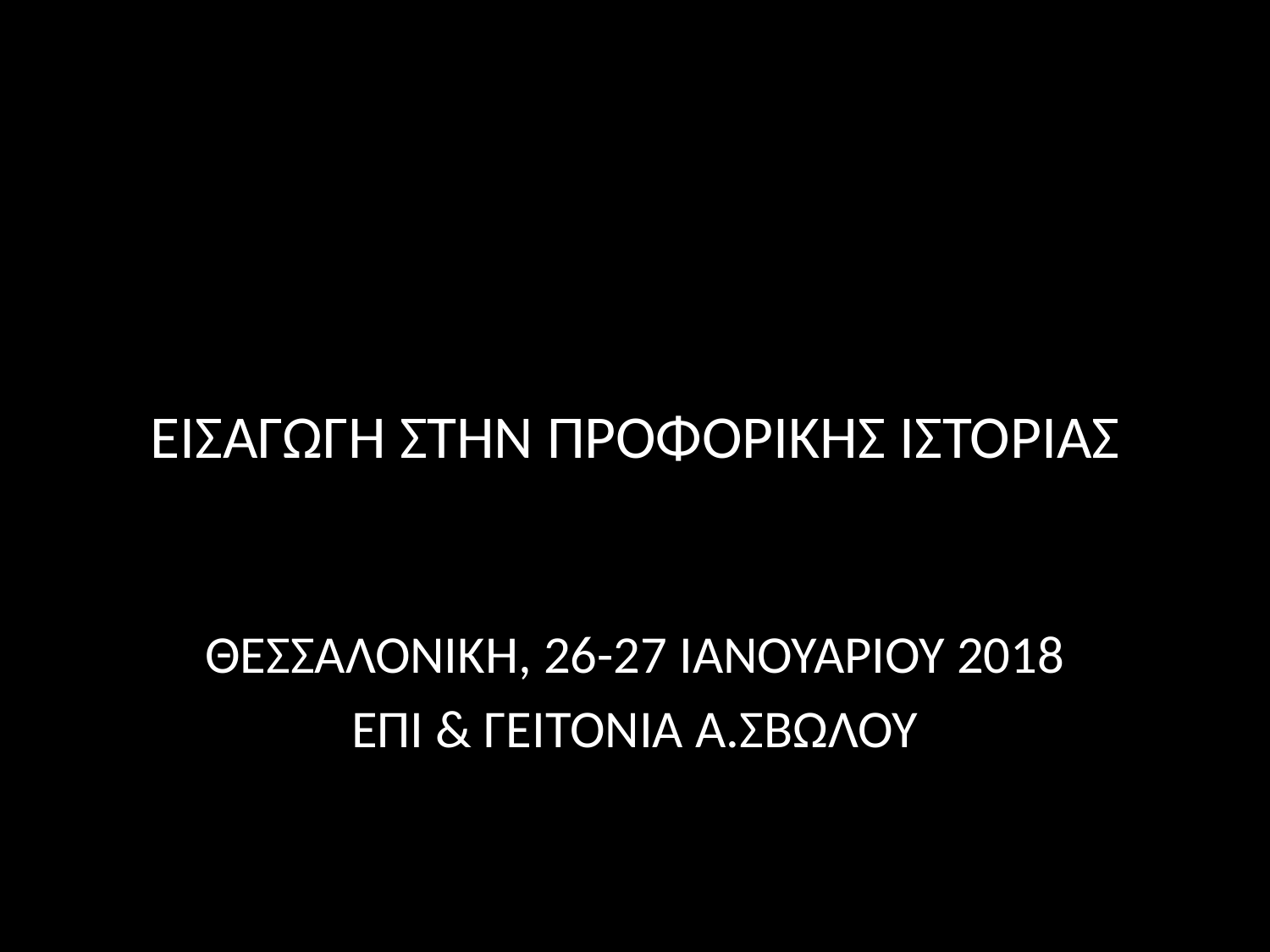

# ΕΙΣΑΓΩΓΗ ΣΤΗΝ ΠΡΟΦΟΡΙΚΗΣ ΙΣΤΟΡΙΑΣ

ΘΕΣΣΑΛΟΝΙΚΗ, 26-27 ΙΑΝΟΥΑΡΙΟΥ 2018
ΕΠΙ & ΓΕΙΤΟΝΙΑ Α.ΣΒΩΛΟΥ